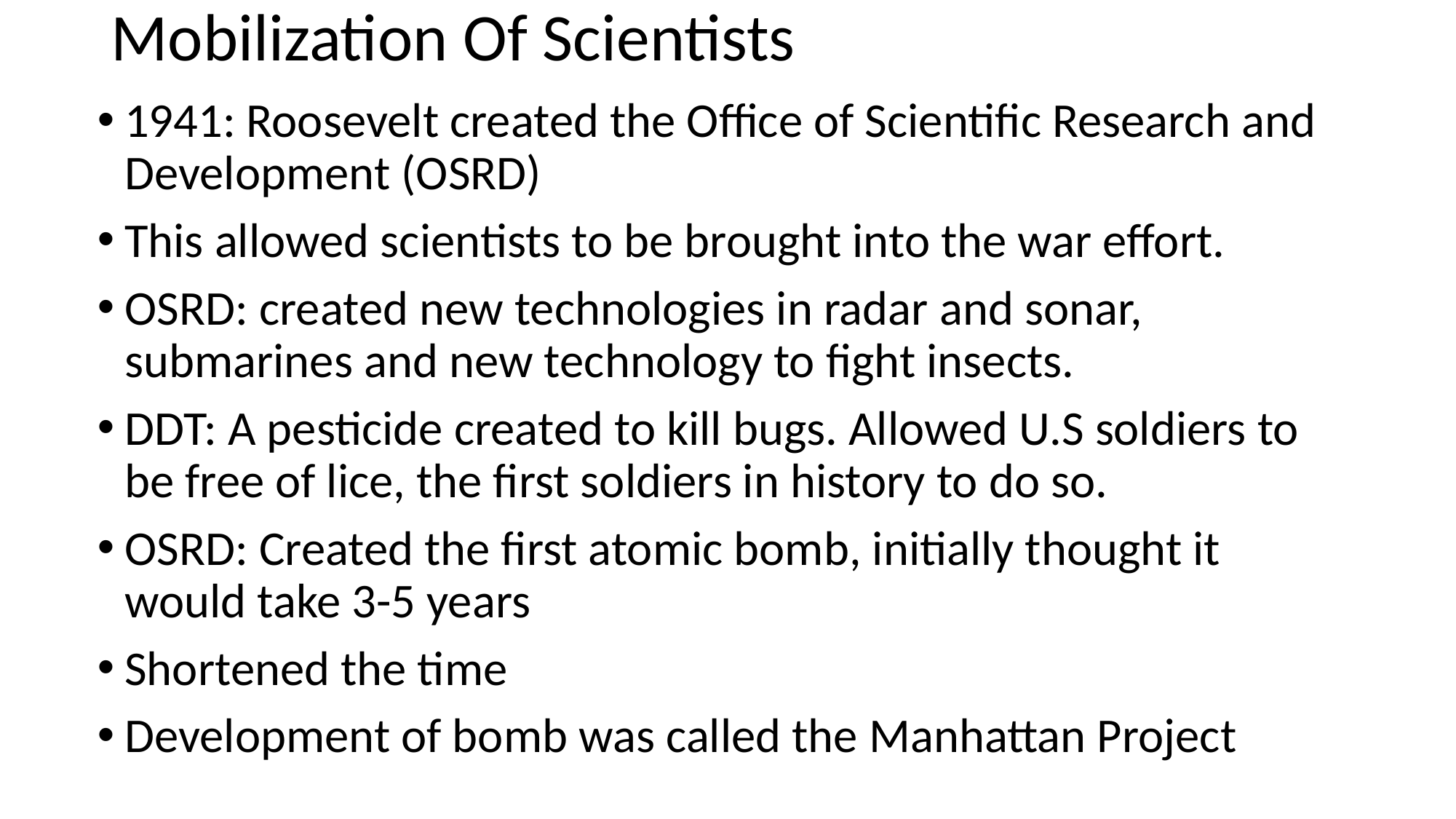

# Mobilization Of Scientists
1941: Roosevelt created the Office of Scientific Research and Development (OSRD)
This allowed scientists to be brought into the war effort.
OSRD: created new technologies in radar and sonar, submarines and new technology to fight insects.
DDT: A pesticide created to kill bugs. Allowed U.S soldiers to be free of lice, the first soldiers in history to do so.
OSRD: Created the first atomic bomb, initially thought it would take 3-5 years
Shortened the time
Development of bomb was called the Manhattan Project